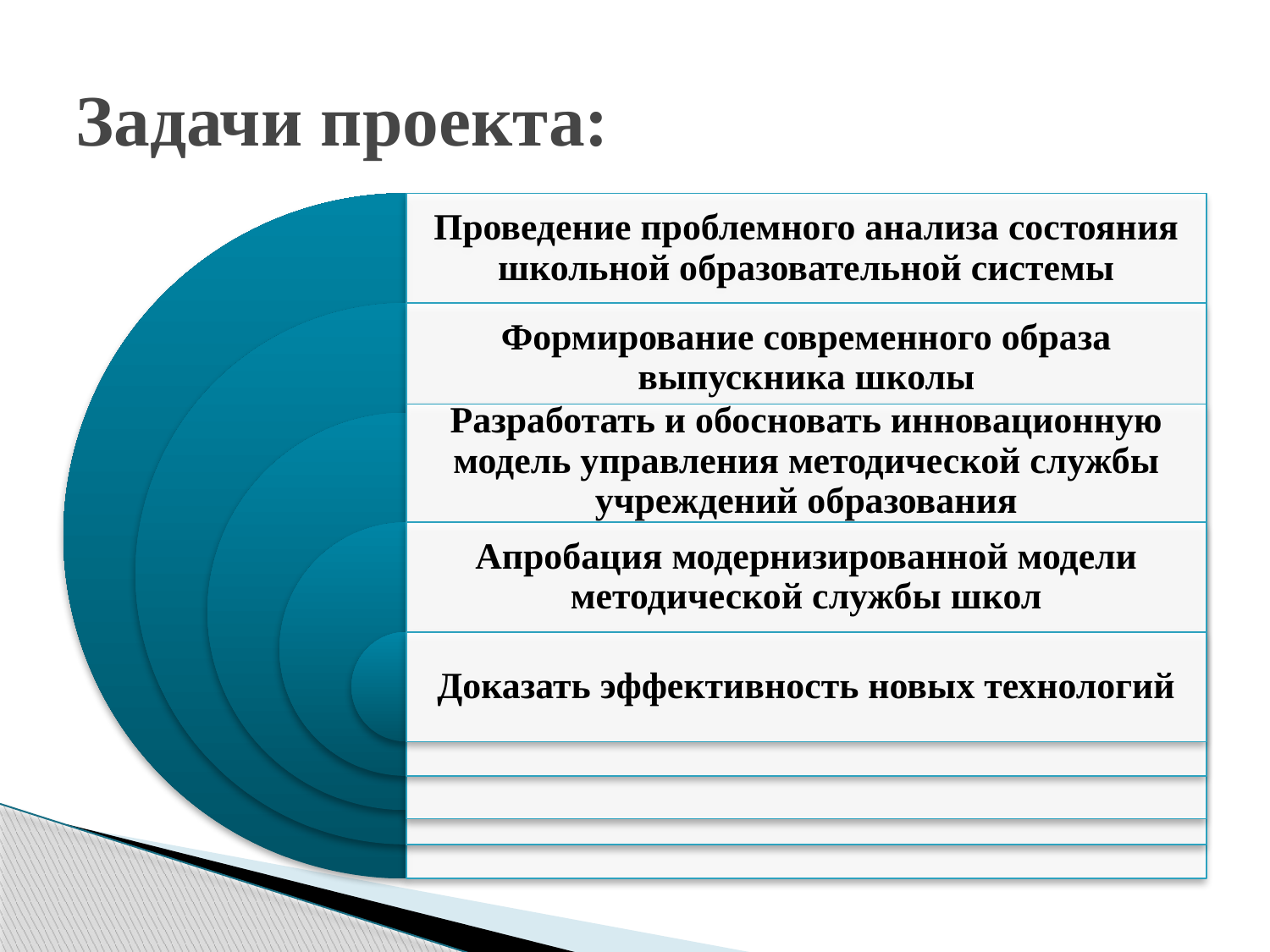

# Задачи проекта:
Проведение проблемного анализа состояния школьной образовательной системы
Формирование современного образа выпускника школы
Разработать и обосновать инновационную модель управления методической службы учреждений образования
Апробация модернизированной модели методической службы школ
Доказать эффективность новых технологий